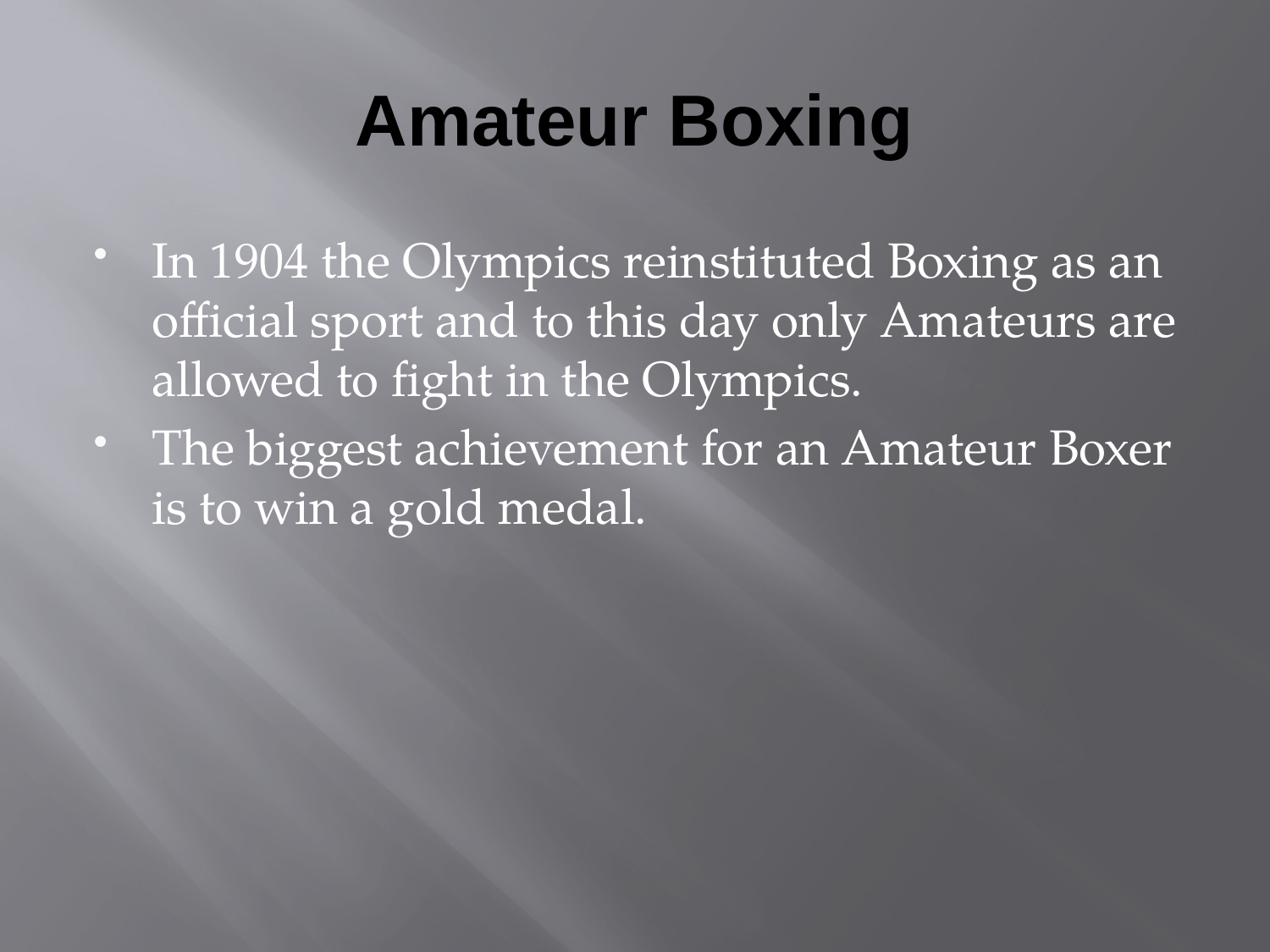

# Amateur Boxing
In 1904 the Olympics reinstituted Boxing as an official sport and to this day only Amateurs are allowed to fight in the Olympics.
The biggest achievement for an Amateur Boxer is to win a gold medal.